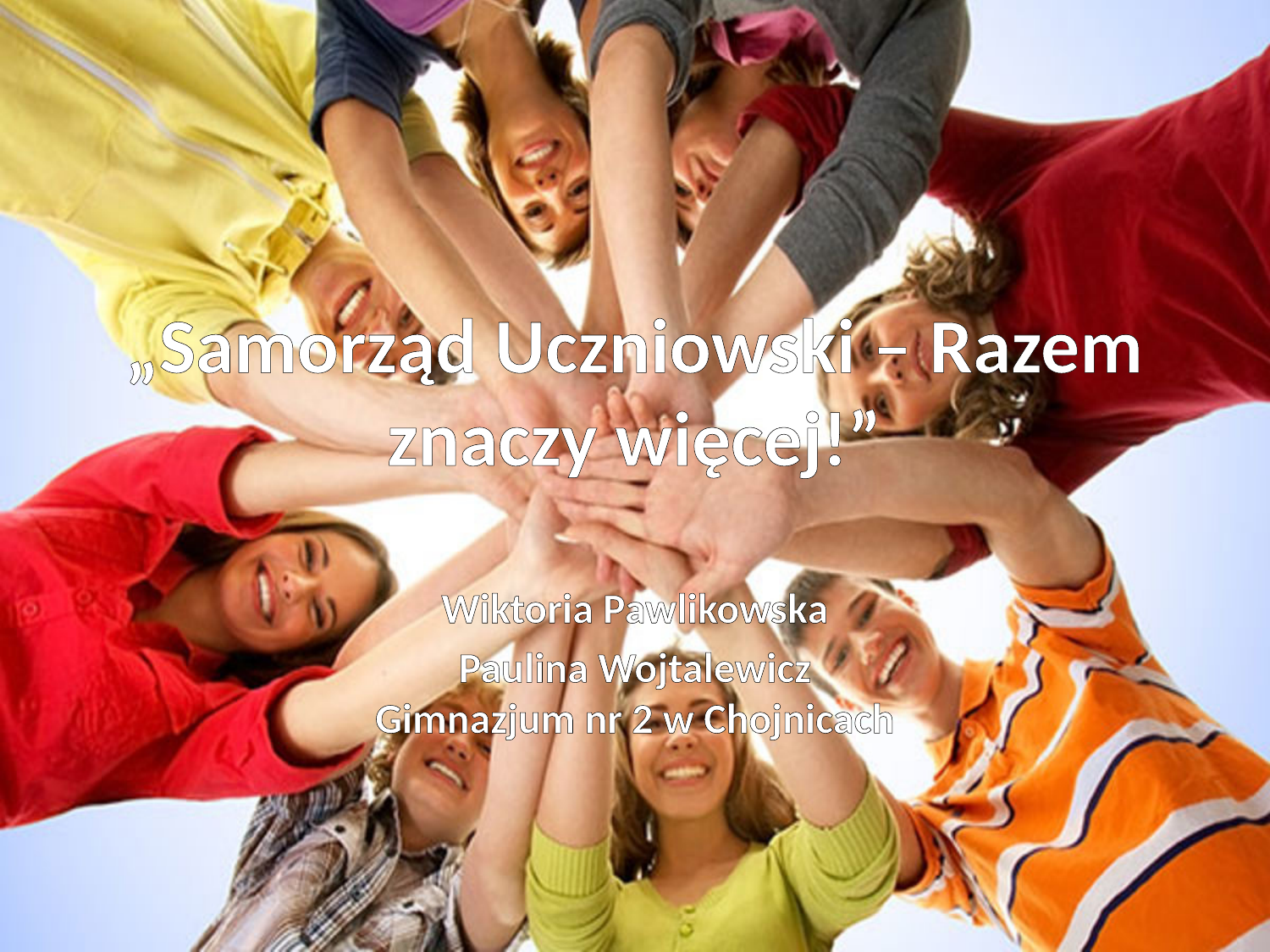

# „Samorząd Uczniowski – Razem znaczy więcej!”
Wiktoria Pawlikowska
Paulina Wojtalewicz
Gimnazjum nr 2 w Chojnicach